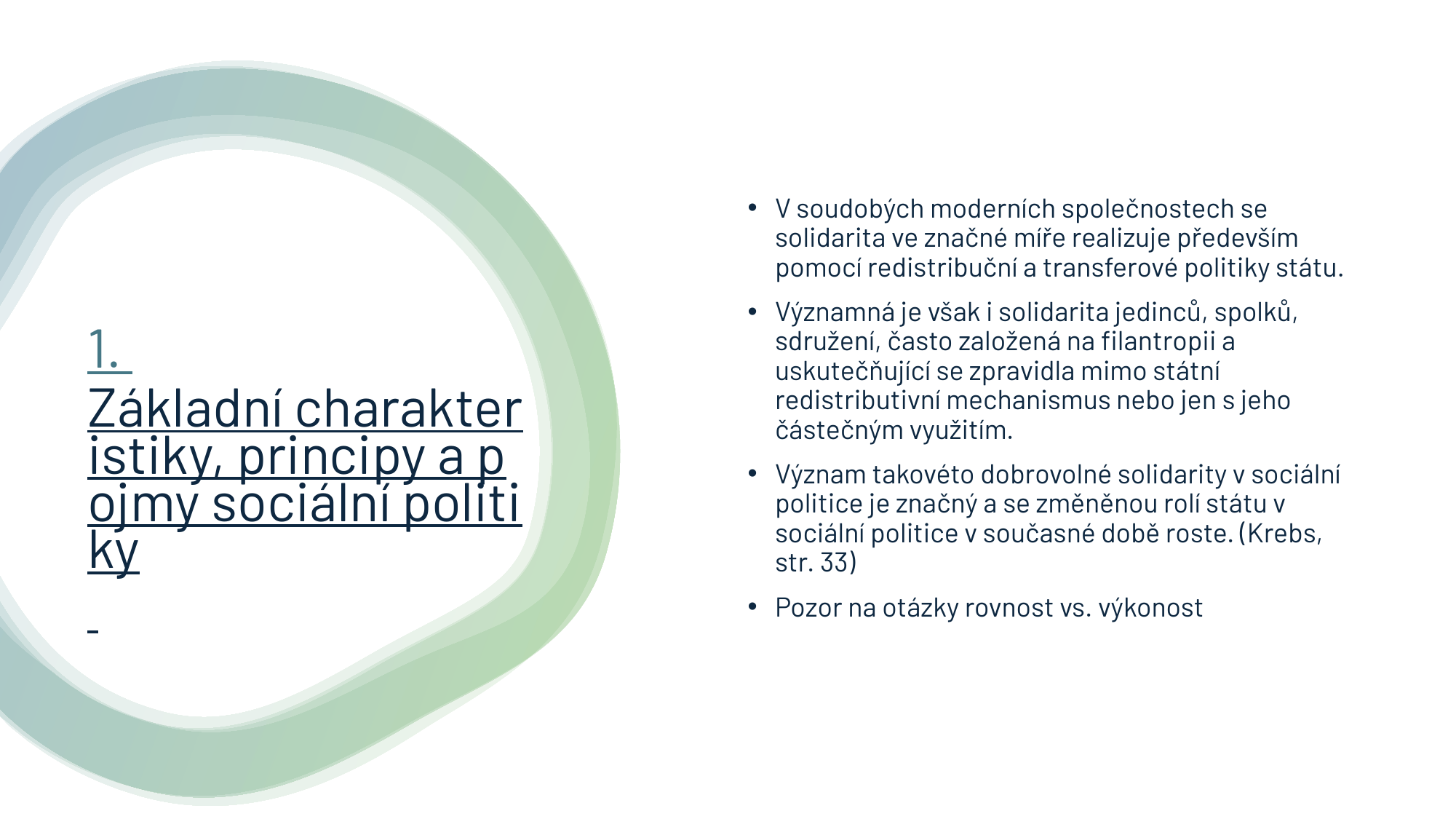

V soudobých moderních společnostech se solidarita ve značné míře realizuje především pomocí redistribuční a transferové politiky státu.
Významná je však i solidarita jedinců, spolků, sdružení, často založená na filantropii a uskutečňující se zpravidla mimo státní redistributivní mechanismus nebo jen s jeho částečným využitím.
Význam takovéto dobrovolné solidarity v sociální politice je značný a se změněnou rolí státu v sociální politice v současné době roste. (Krebs, str. 33)
Pozor na otázky rovnost vs. výkonost
# 1. Základní charakteristiky, principy a pojmy sociální politiky